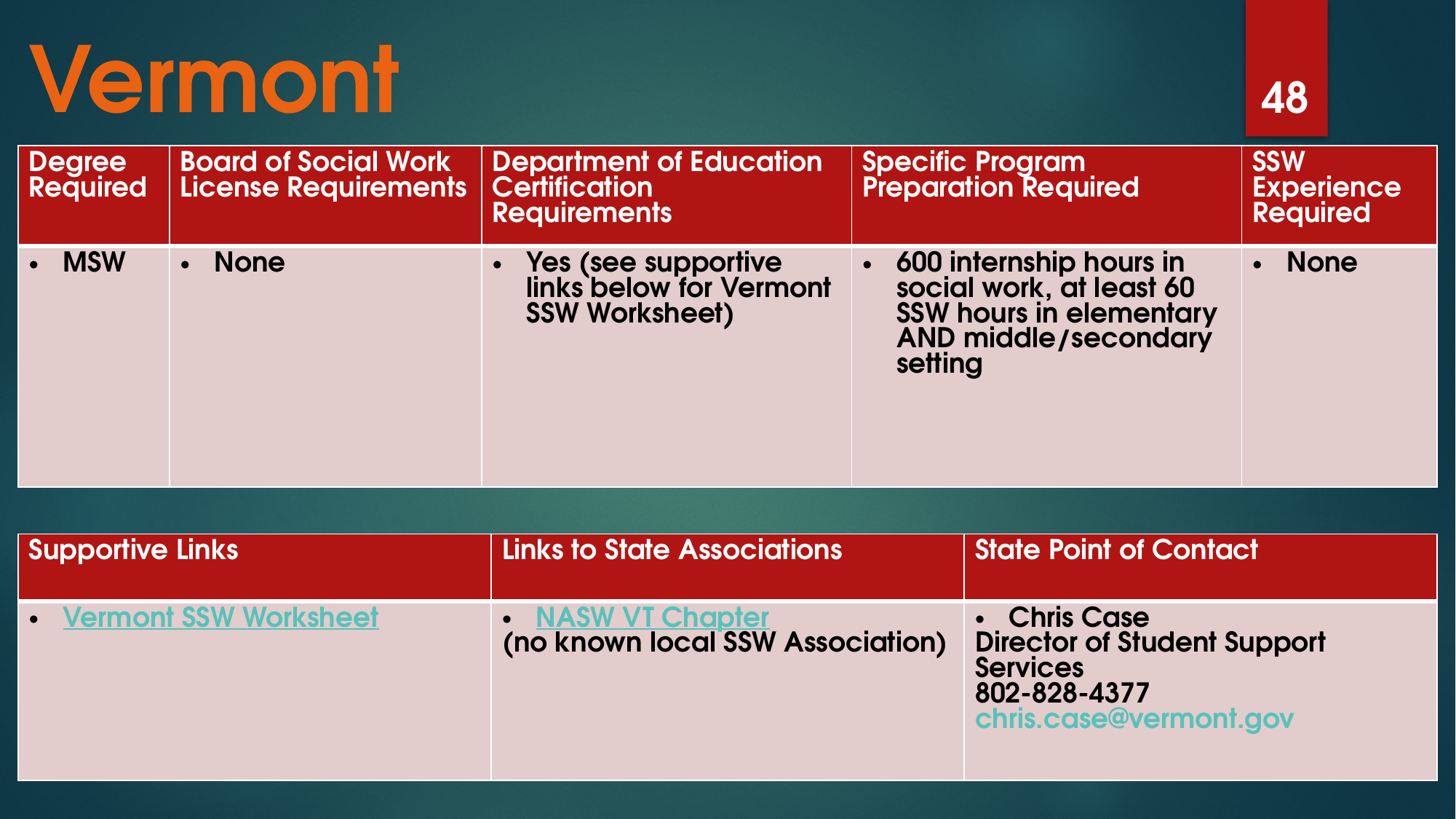

# Vermont
48
| Degree Required | Board of Social Work License Requirements | Department of Education Certification Requirements | Specific Program Preparation Required | SSW Experience Required |
| --- | --- | --- | --- | --- |
| MSW | None | Yes (see supportive links below for Vermont SSW Worksheet) | 600 internship hours in social work, at least 60 SSW hours in elementary AND middle/secondary setting | None |
| Supportive Links | Links to State Associations | State Point of Contact |
| --- | --- | --- |
| Vermont SSW Worksheet | NASW VT Chapter (no known local SSW Association) | Chris Case Director of Student Support Services 802-828-4377 chris.case@vermont.gov |